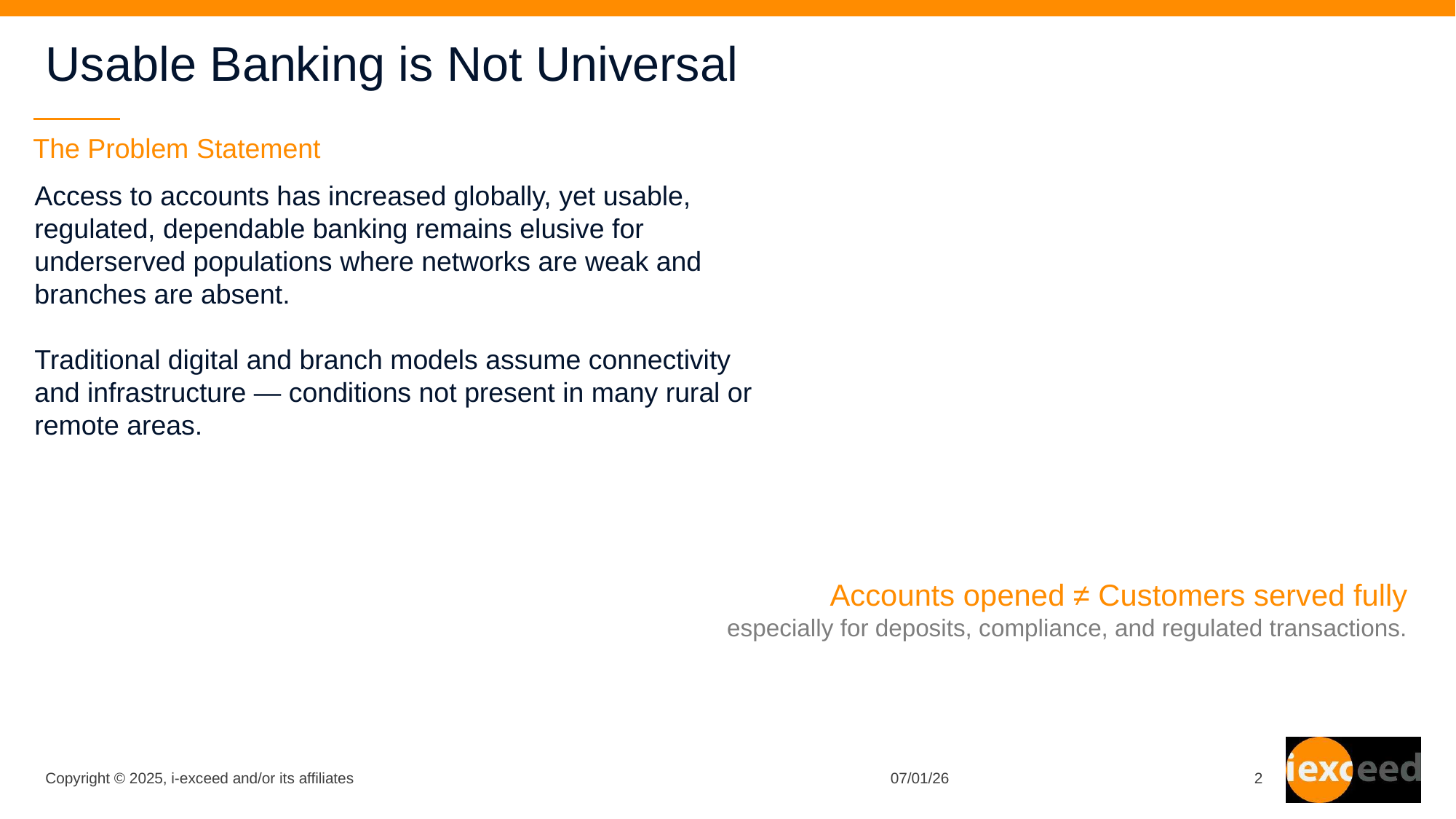

# Usable Banking is Not Universal
The Problem Statement
Access to accounts has increased globally, yet usable, regulated, dependable banking remains elusive for underserved populations where networks are weak and branches are absent.

Traditional digital and branch models assume connectivity and infrastructure — conditions not present in many rural or remote areas.
Accounts opened ≠ Customers served fully
especially for deposits, compliance, and regulated transactions.
Copyright © 2025, i-exceed and/or its affiliates
07/01/26
2